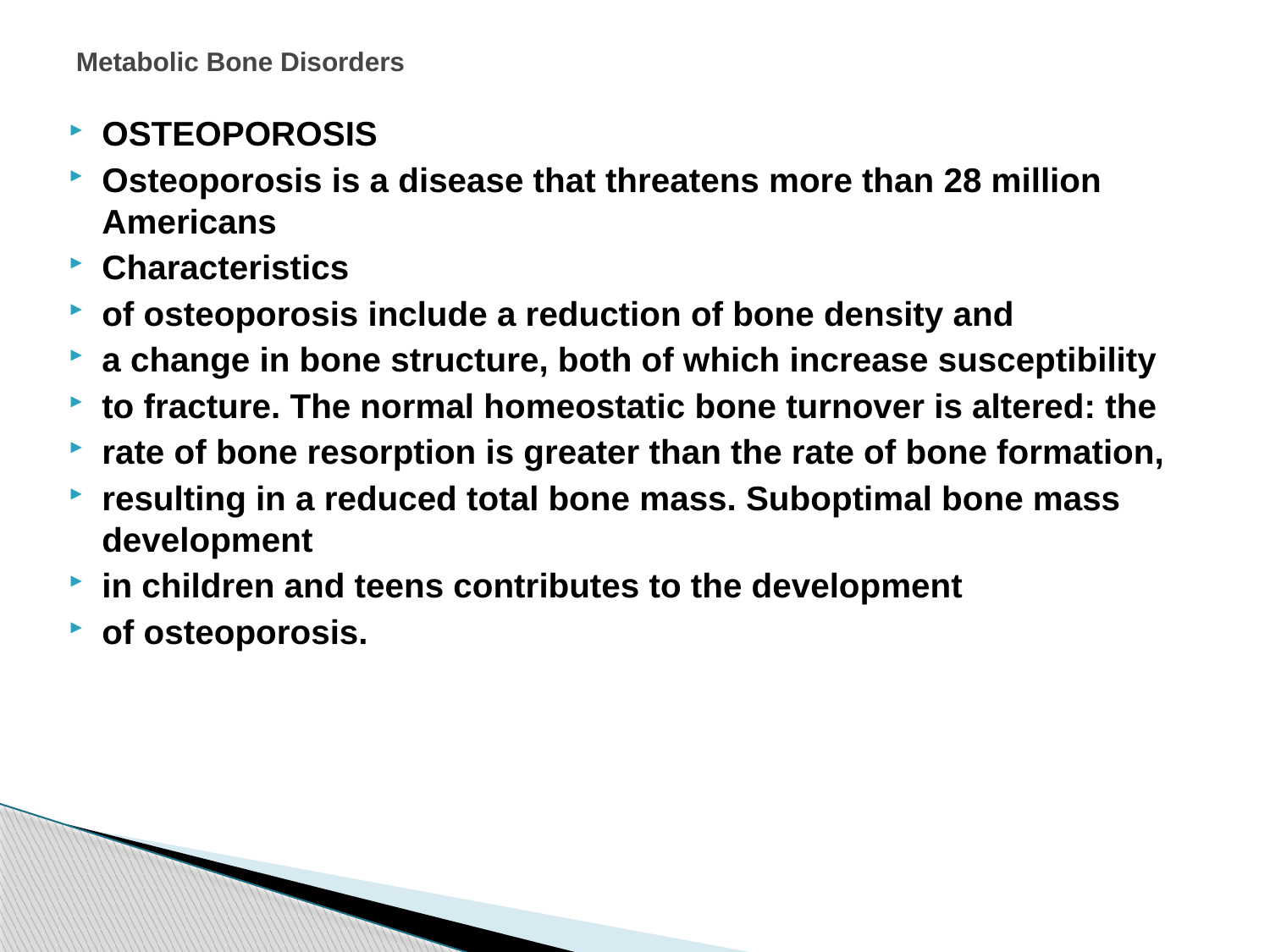

# Metabolic Bone Disorders
OSTEOPOROSIS
Osteoporosis is a disease that threatens more than 28 million Americans
Characteristics
of osteoporosis include a reduction of bone density and
a change in bone structure, both of which increase susceptibility
to fracture. The normal homeostatic bone turnover is altered: the
rate of bone resorption is greater than the rate of bone formation,
resulting in a reduced total bone mass. Suboptimal bone mass development
in children and teens contributes to the development
of osteoporosis.